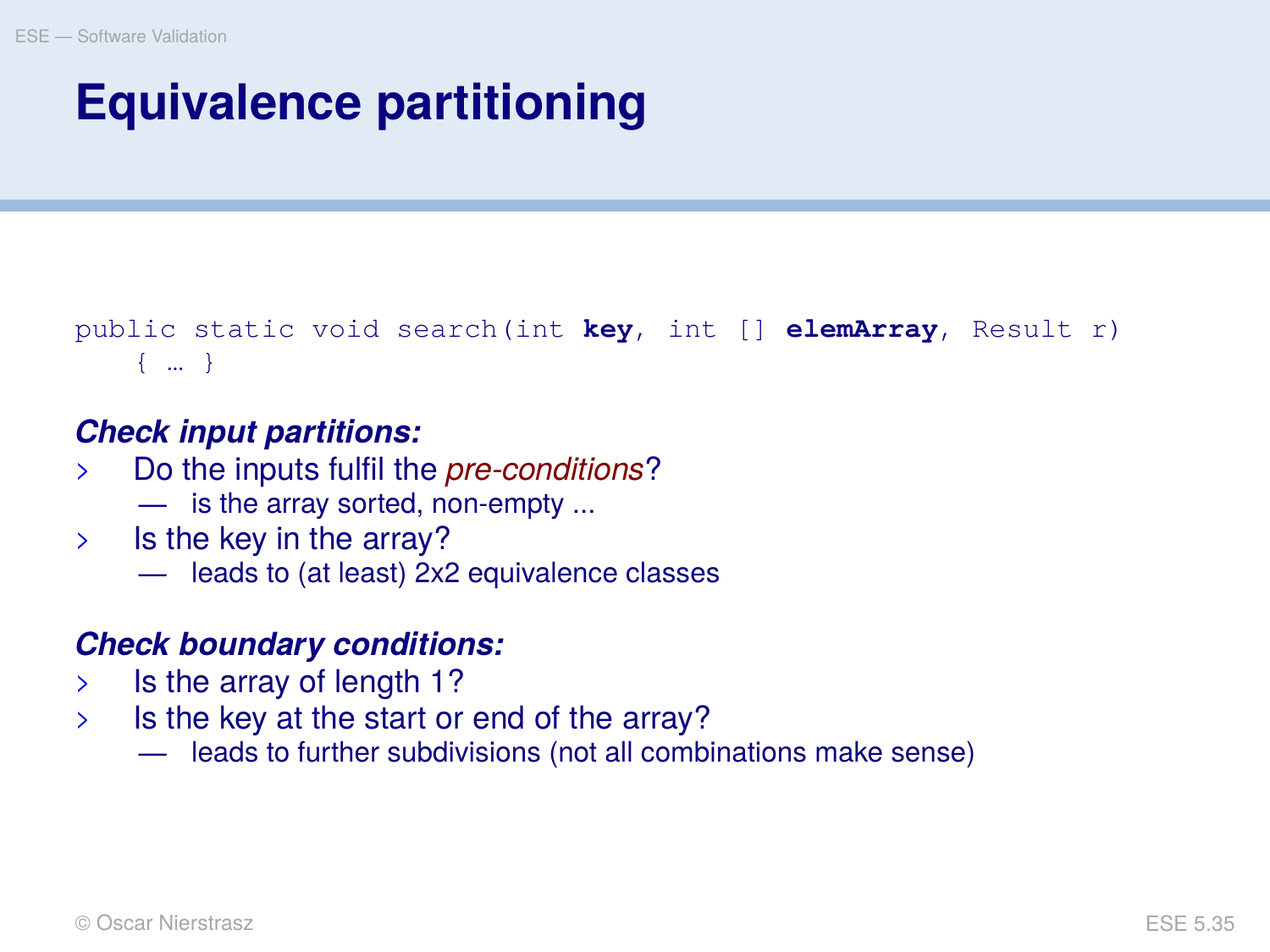

ESE — Software Validation
# Equivalence partitioning
public static void search(int key, int [] elemArray, Result r)
	{ … }

Check input partitions:
Do the inputs fulfil the pre-conditions?
is the array sorted, non-empty ...
Is the key in the array?
leads to (at least) 2x2 equivalence classes

Check boundary conditions:
Is the array of length 1?
Is the key at the start or end of the array?
leads to further subdivisions (not all combinations make sense)
© Oscar Nierstrasz
ESE 5.35